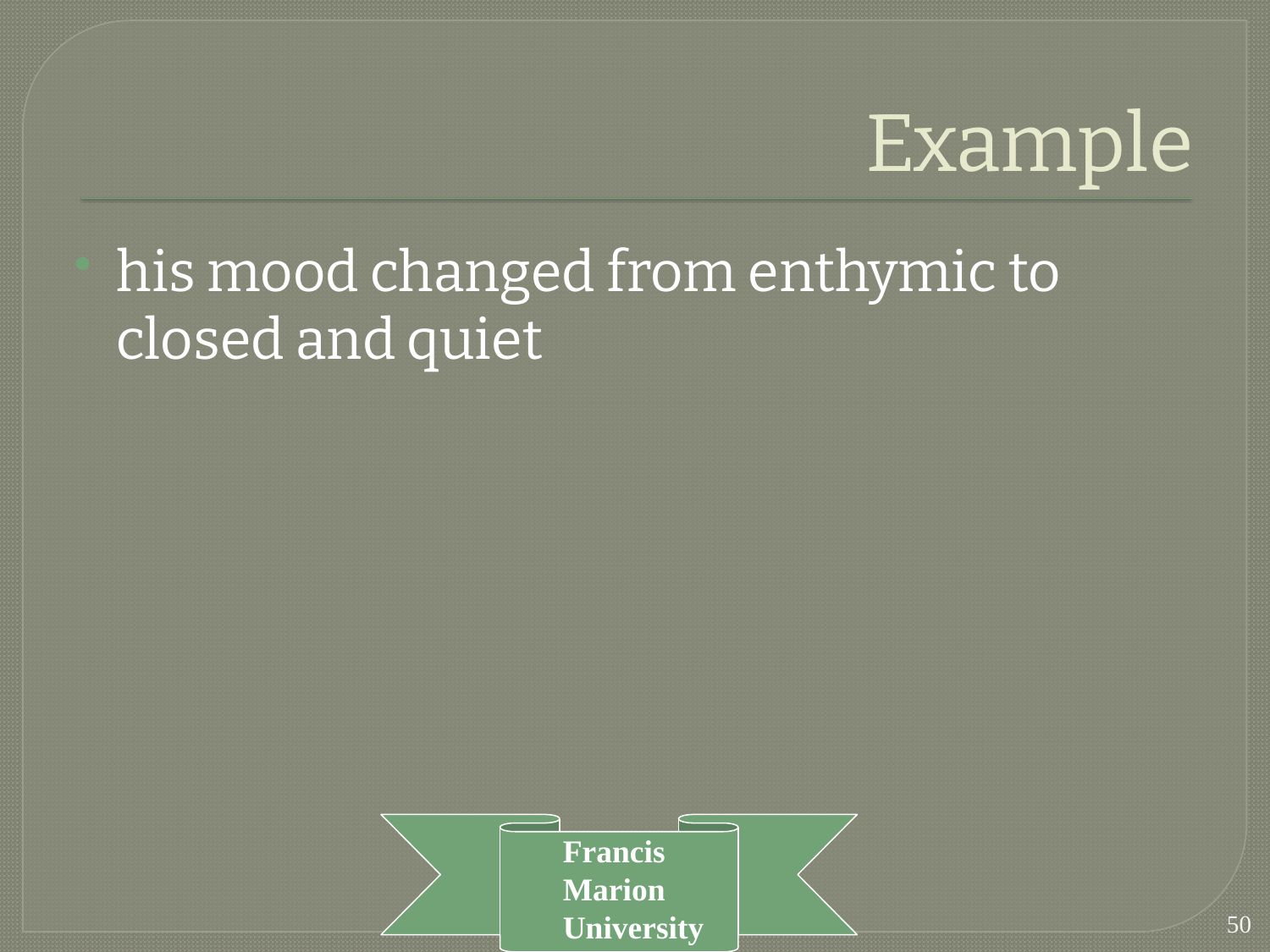

# Example
his mood changed from enthymic to closed and quiet
50